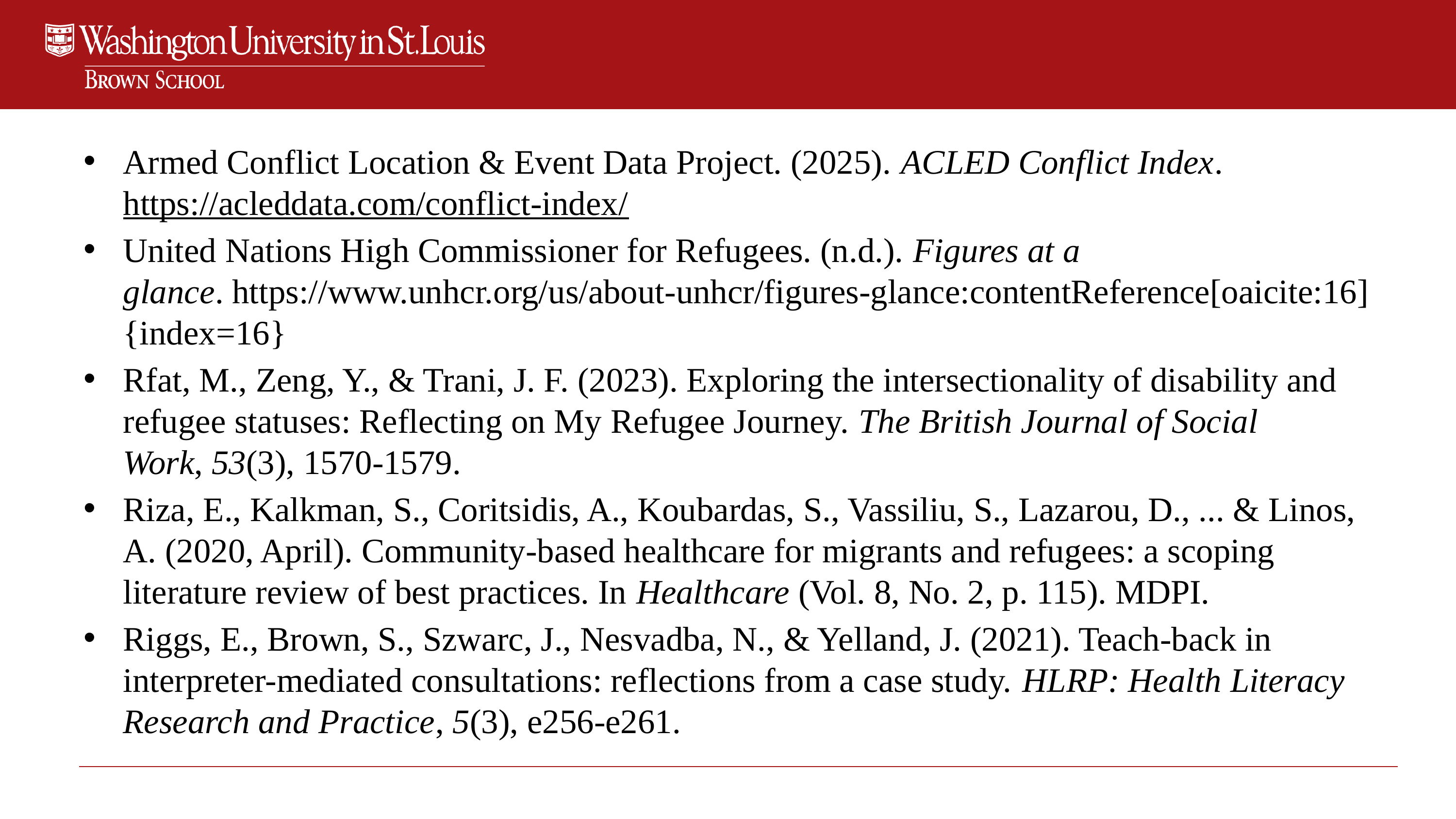

# References continued
Armed Conflict Location & Event Data Project. (2025). ACLED Conflict Index. https://acleddata.com/conflict-index/
United Nations High Commissioner for Refugees. (n.d.). Figures at a glance. https://www.unhcr.org/us/about-unhcr/figures-glance:contentReference[oaicite:16]{index=16}
Rfat, M., Zeng, Y., & Trani, J. F. (2023). Exploring the intersectionality of disability and refugee statuses: Reflecting on My Refugee Journey. The British Journal of Social Work, 53(3), 1570-1579.
Riza, E., Kalkman, S., Coritsidis, A., Koubardas, S., Vassiliu, S., Lazarou, D., ... & Linos, A. (2020, April). Community-based healthcare for migrants and refugees: a scoping literature review of best practices. In Healthcare (Vol. 8, No. 2, p. 115). MDPI.
Riggs, E., Brown, S., Szwarc, J., Nesvadba, N., & Yelland, J. (2021). Teach-back in interpreter-mediated consultations: reflections from a case study. HLRP: Health Literacy Research and Practice, 5(3), e256-e261.